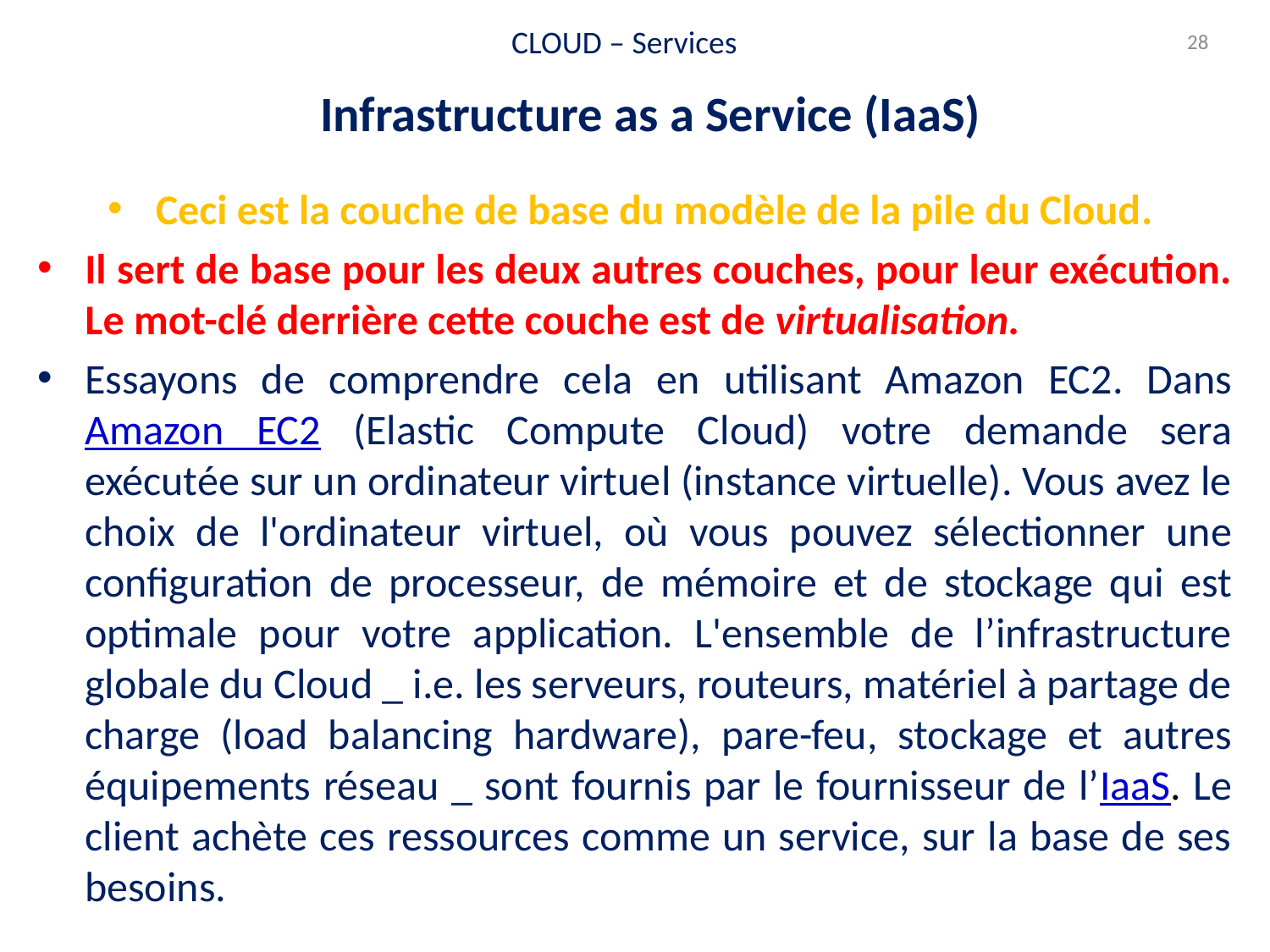

CLOUD – Services
28
Infrastructure as a Service (IaaS)
Ceci est la couche de base du modèle de la pile du Cloud.
Il sert de base pour les deux autres couches, pour leur exécution. Le mot-clé derrière cette couche est de virtualisation.
Essayons de comprendre cela en utilisant Amazon EC2. Dans Amazon EC2 (Elastic Compute Cloud) votre demande sera exécutée sur un ordinateur virtuel (instance virtuelle). Vous avez le choix de l'ordinateur virtuel, où vous pouvez sélectionner une configuration de processeur, de mémoire et de stockage qui est optimale pour votre application. L'ensemble de l’infrastructure globale du Cloud _ i.e. les serveurs, routeurs, matériel à partage de charge (load balancing hardware), pare-feu, stockage et autres équipements réseau _ sont fournis par le fournisseur de l’IaaS. Le client achète ces ressources comme un service, sur la base de ses besoins.